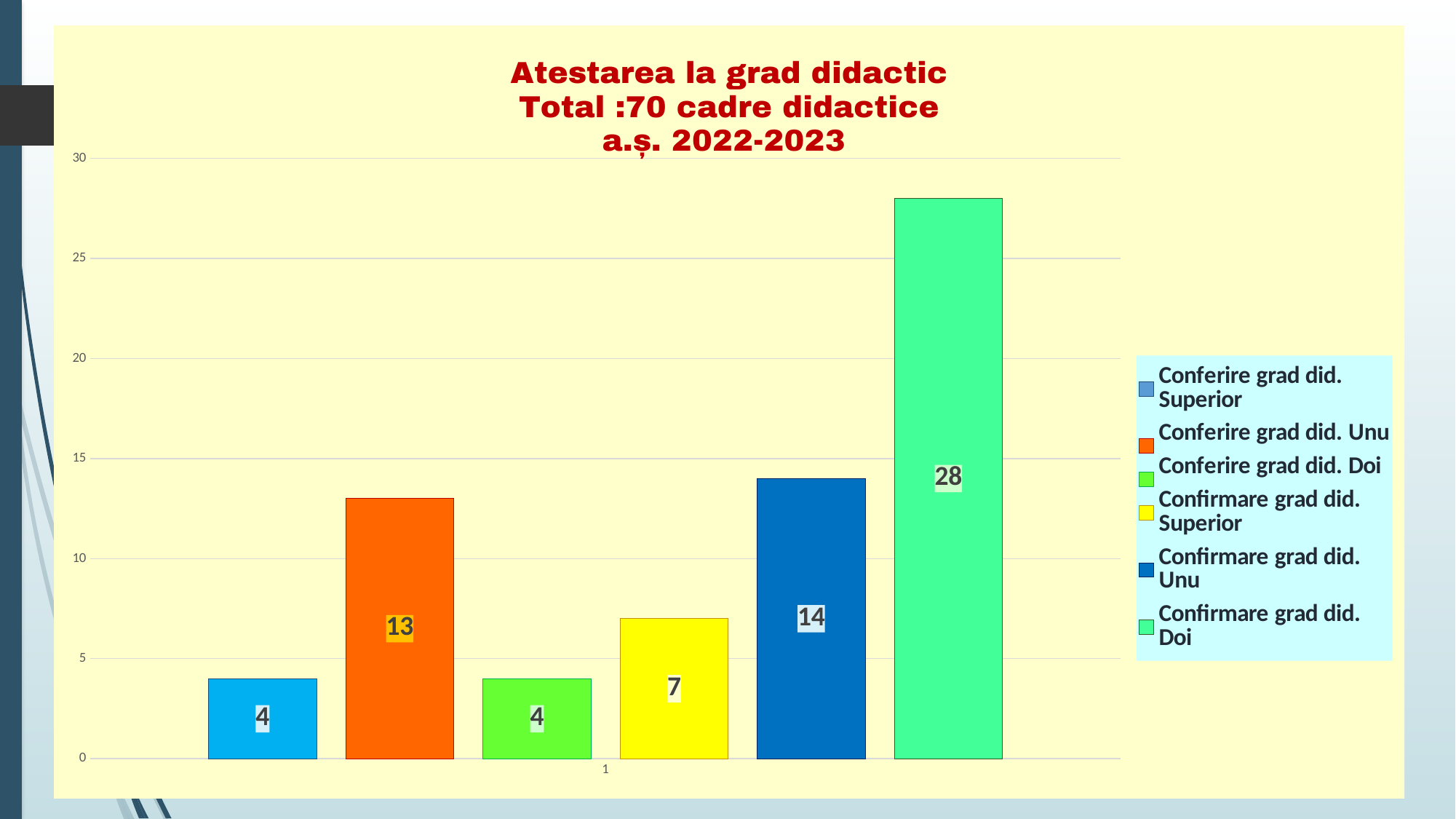

### Chart: Atestarea la grad didactic
Total :70 cadre didactice
a.ș. 2022-2023

| Category | Conferire grad did. Superior | Conferire grad did. Unu | Conferire grad did. Doi | Confirmare grad did. Superior | Confirmare grad did. Unu | Confirmare grad did. Doi |
|---|---|---|---|---|---|---|